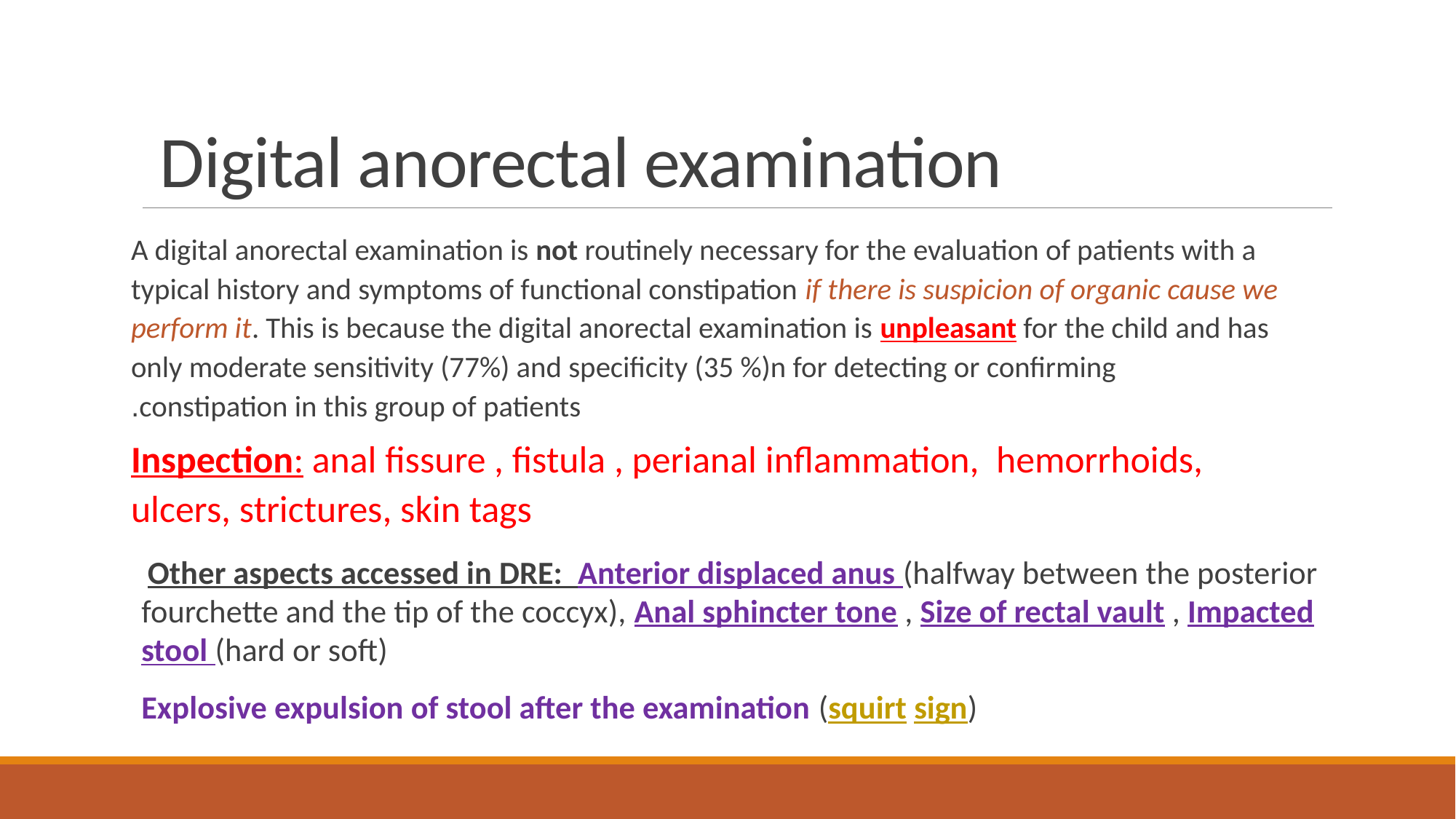

# Digital anorectal examination
A digital anorectal examination is not routinely necessary for the evaluation of patients with a typical history and symptoms of functional constipation if there is suspicion of organic cause we perform it. This is because the digital anorectal examination is unpleasant for the child and has only moderate sensitivity (77%) and specificity (35 %)n for detecting or confirming  constipation in this group of patients.
Inspection: anal fissure , fistula , perianal inflammation,  hemorrhoids, ulcers, strictures, skin tags
 Other aspects accessed in DRE:  Anterior displaced anus (halfway between the posterior fourchette and the tip of the coccyx), Anal sphincter tone , Size of rectal vault , Impacted stool (hard or soft)
Explosive expulsion of stool after the examination (squirt sign)